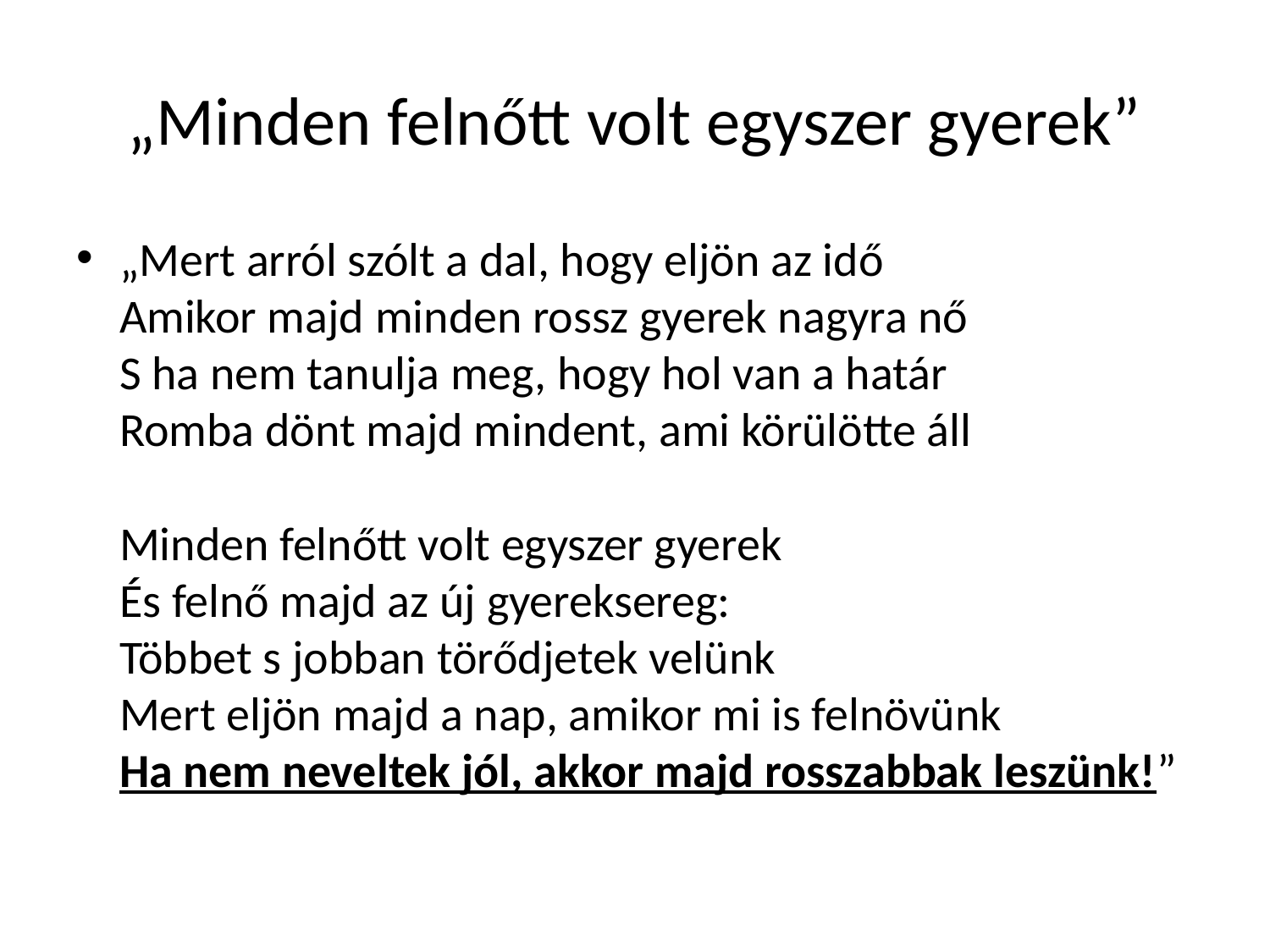

# „Minden felnőtt volt egyszer gyerek”
„Mert arról szólt a dal, hogy eljön az idő
Amikor majd minden rossz gyerek nagyra nő
S ha nem tanulja meg, hogy hol van a határ
Romba dönt majd mindent, ami körülötte áll
Minden felnőtt volt egyszer gyerek
És felnő majd az új gyereksereg:
Többet s jobban törődjetek velünk
Mert eljön majd a nap, amikor mi is felnövünk
Ha nem neveltek jól, akkor majd rosszabbak leszünk!”